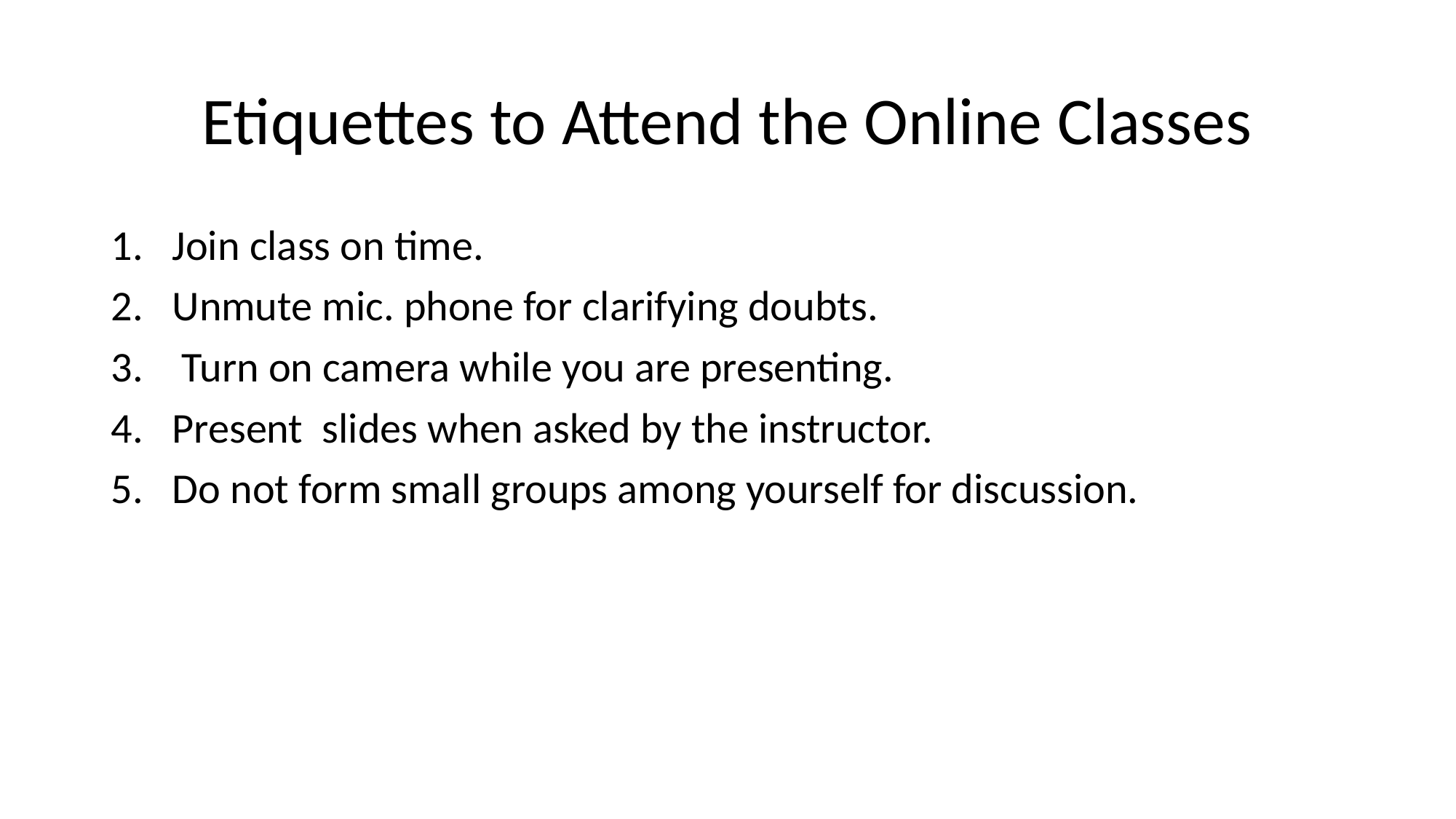

# Etiquettes to Attend the Online Classes
Join class on time.
Unmute mic. phone for clarifying doubts.
 Turn on camera while you are presenting.
Present  slides when asked by the instructor.
Do not form small groups among yourself for discussion.